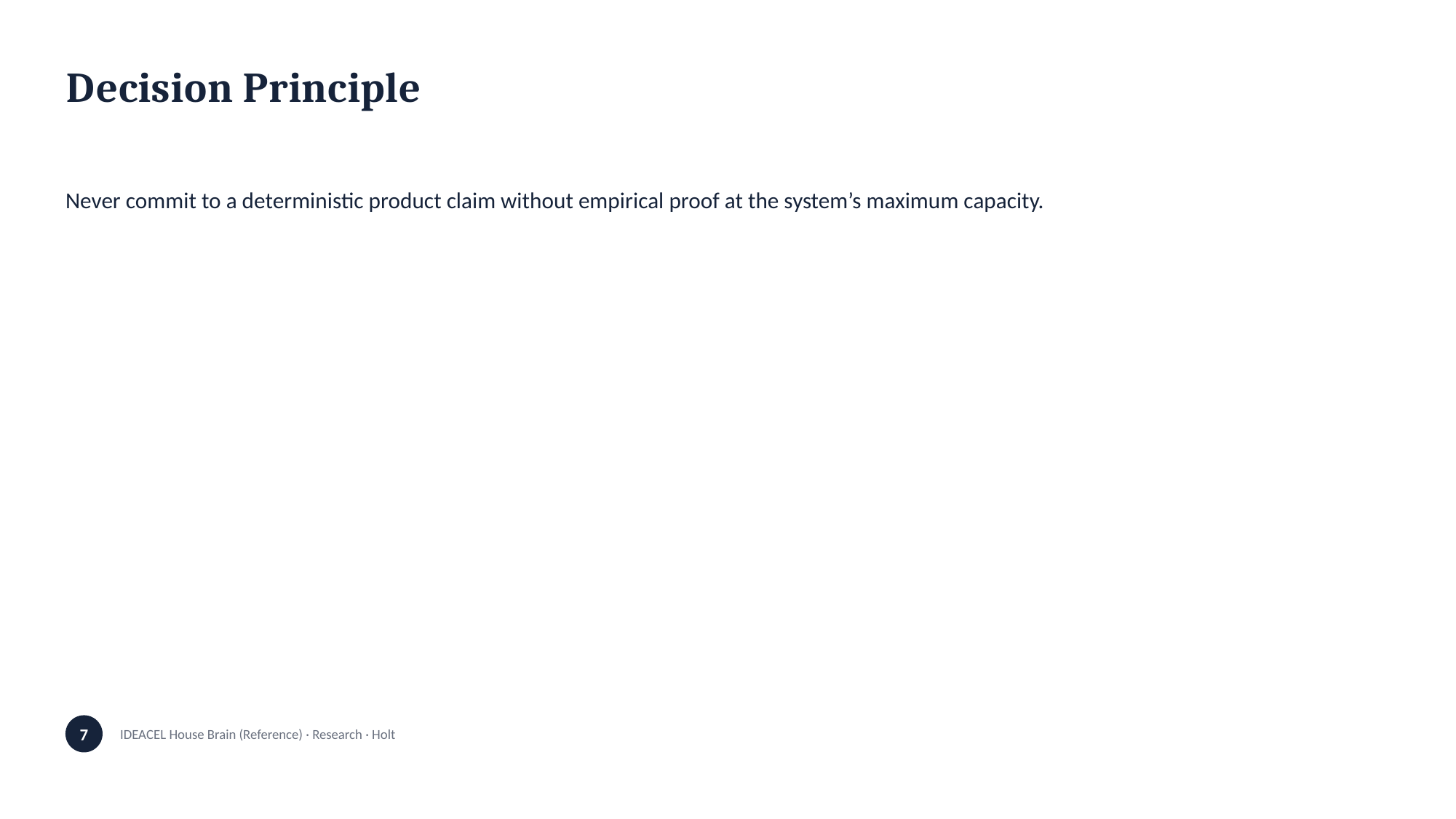

Decision Principle
Never commit to a deterministic product claim without empirical proof at the system’s maximum capacity.

7
IDEACEL House Brain (Reference) · Research · Holt